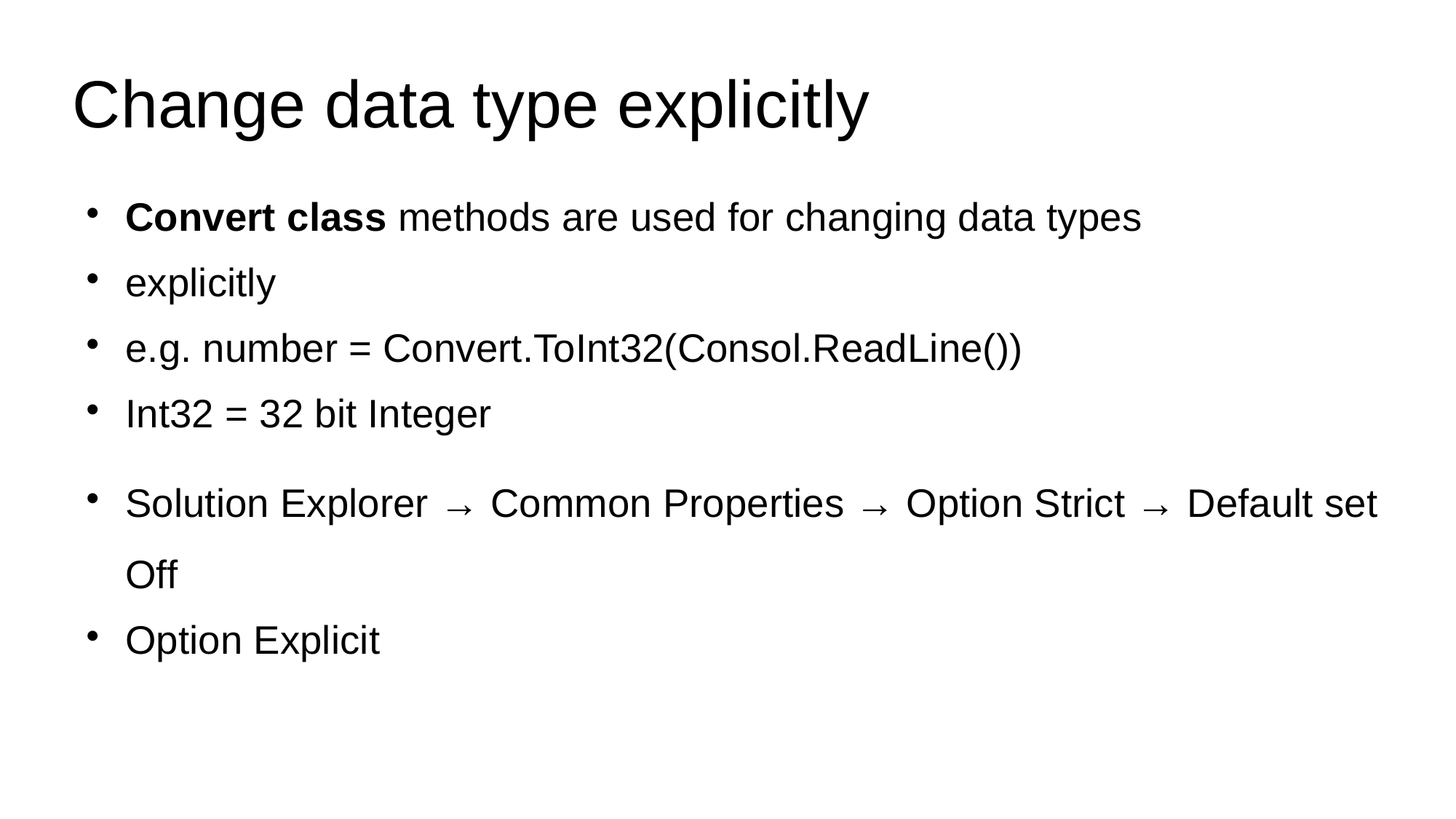

Change data type explicitly
Convert class methods are used for changing data types
explicitly
e.g. number = Convert.ToInt32(Consol.ReadLine())
Int32 = 32 bit Integer
Solution Explorer → Common Properties → Option Strict → Default set Off
Option Explicit